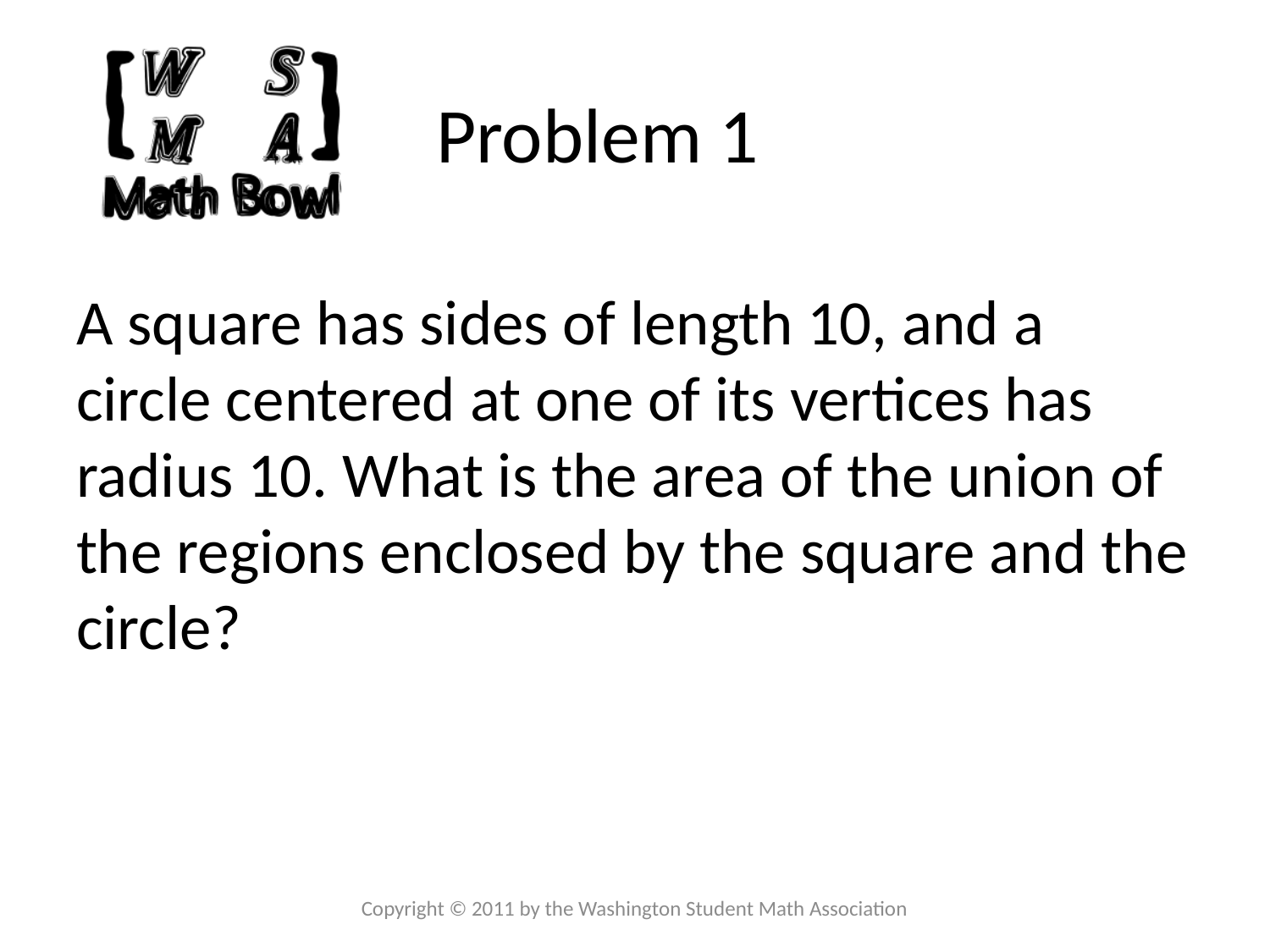

# Problem 1
A square has sides of length 10, and a circle centered at one of its vertices has radius 10. What is the area of the union of the regions enclosed by the square and the circle?
Copyright © 2011 by the Washington Student Math Association